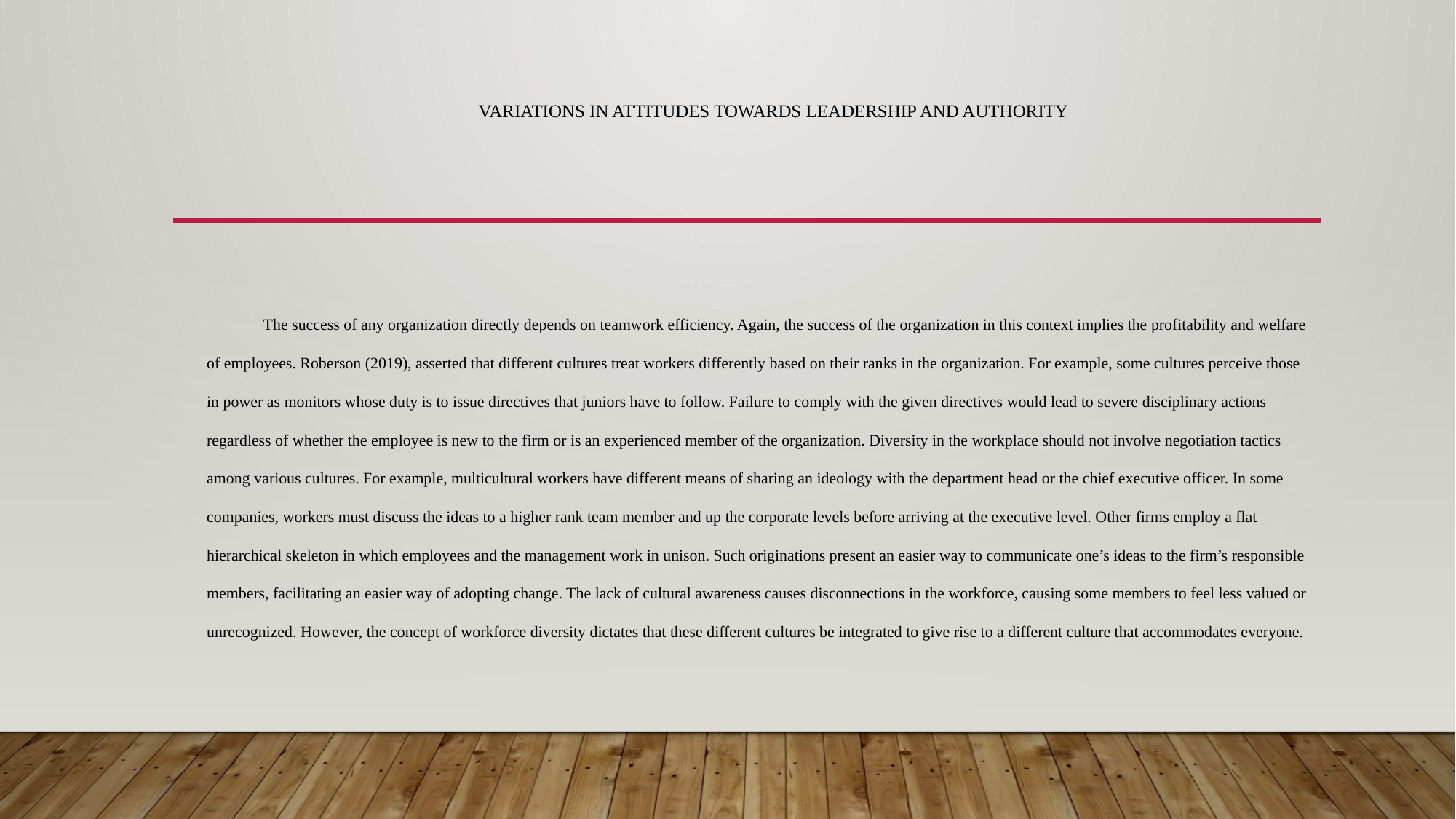

# Variations in Attitudes Towards Leadership and Authority
The success of any organization directly depends on teamwork efficiency. Again, the success of the organization in this context implies the profitability and welfare of employees. Roberson (2019), asserted that different cultures treat workers differently based on their ranks in the organization. For example, some cultures perceive those in power as monitors whose duty is to issue directives that juniors have to follow. Failure to comply with the given directives would lead to severe disciplinary actions regardless of whether the employee is new to the firm or is an experienced member of the organization. Diversity in the workplace should not involve negotiation tactics among various cultures. For example, multicultural workers have different means of sharing an ideology with the department head or the chief executive officer. In some companies, workers must discuss the ideas to a higher rank team member and up the corporate levels before arriving at the executive level. Other firms employ a flat hierarchical skeleton in which employees and the management work in unison. Such originations present an easier way to communicate one’s ideas to the firm’s responsible members, facilitating an easier way of adopting change. The lack of cultural awareness causes disconnections in the workforce, causing some members to feel less valued or unrecognized. However, the concept of workforce diversity dictates that these different cultures be integrated to give rise to a different culture that accommodates everyone.